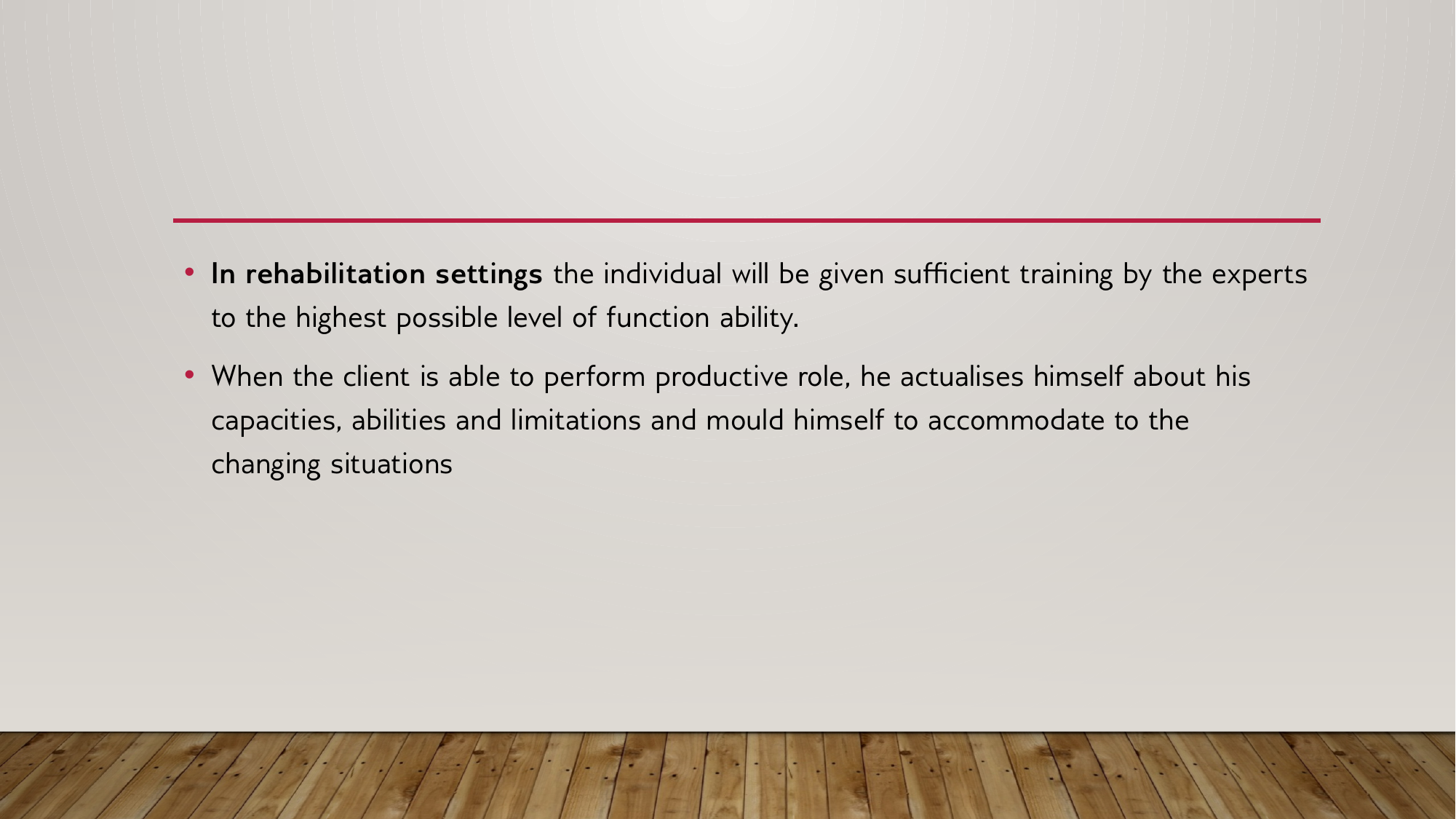

#
In rehabilitation settings the individual will be given sufficient training by the experts to the highest possible level of function ability.
When the client is able to perform productive role, he actualises himself about his capacities, abilities and limitations and mould himself to accommodate to the changing situations